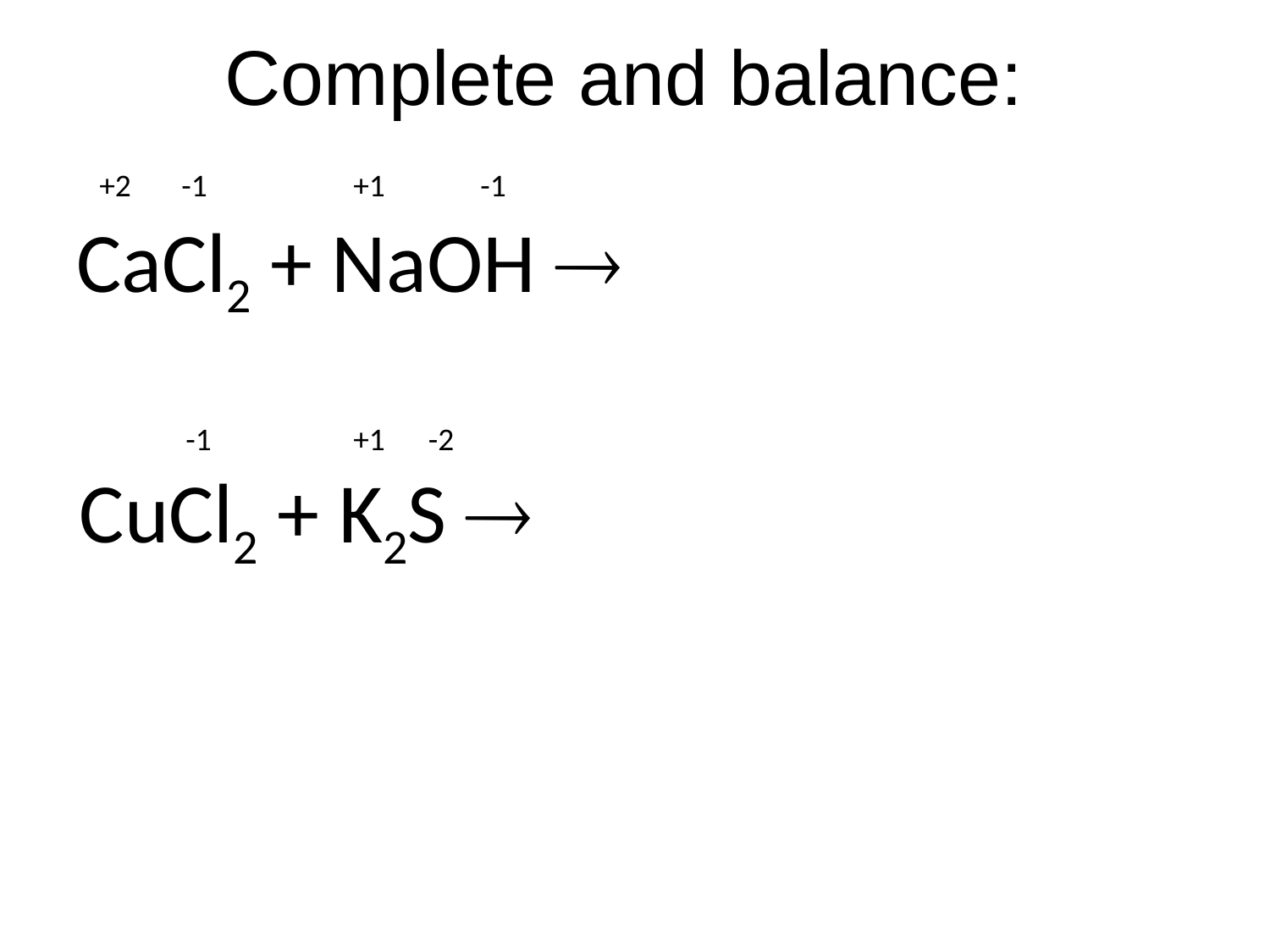

# Complete and balance:
+2       -1		+1	-1
CaCl2 + NaOH →

	 CuCl2 + K2S →

            -1		+1      -2